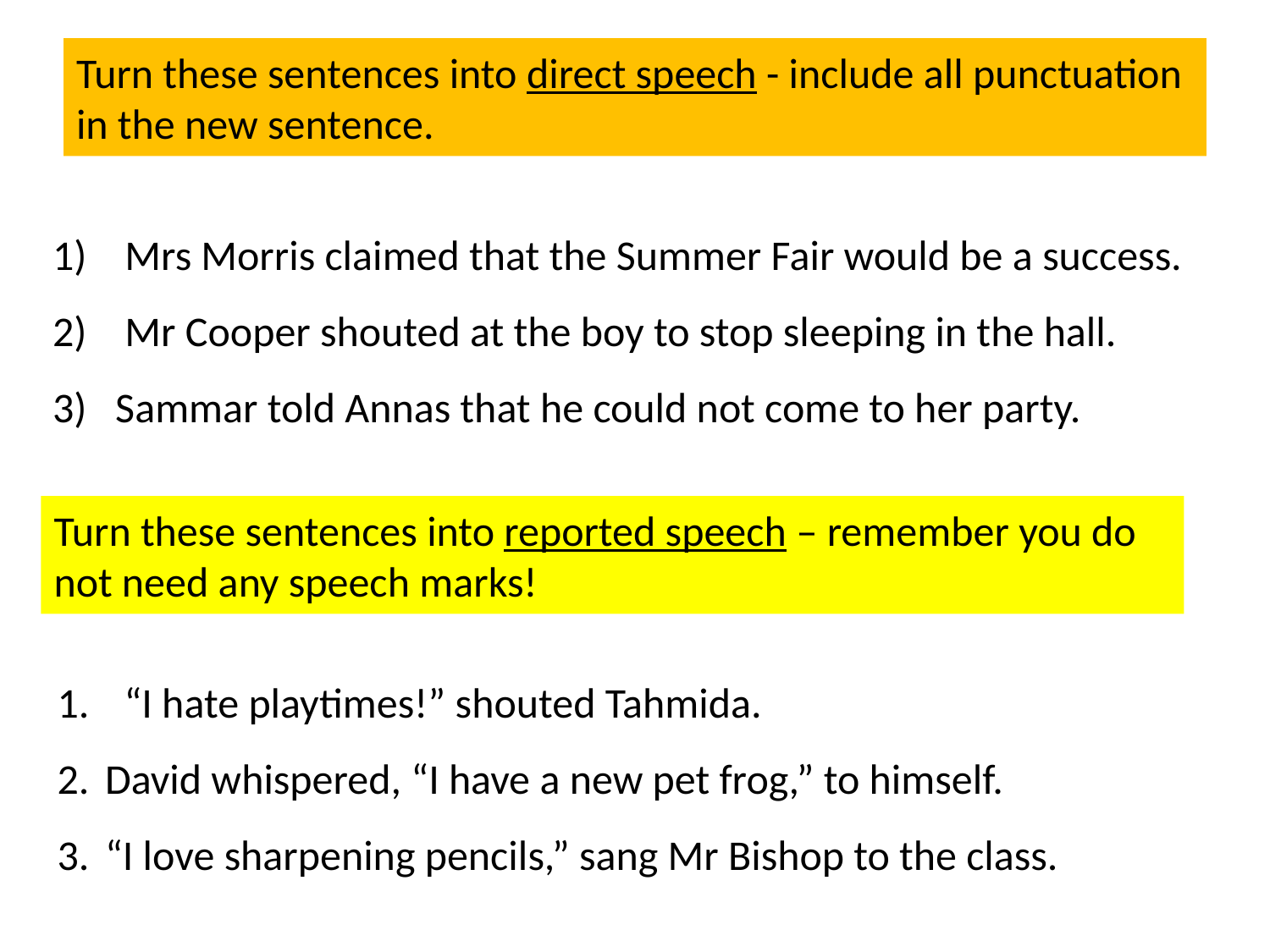

# Turn these sentences into direct speech - include all punctuation in the new sentence.
1)    Mrs Morris claimed that the Summer Fair would be a success.
2)    Mr Cooper shouted at the boy to stop sleeping in the hall.
3)   Sammar told Annas that he could not come to her party.
Turn these sentences into reported speech – remember you do  not need any speech marks!
  “I hate playtimes!” shouted Tahmida.
David whispered, “I have a new pet frog,” to himself.
“I love sharpening pencils,” sang Mr Bishop to the class.